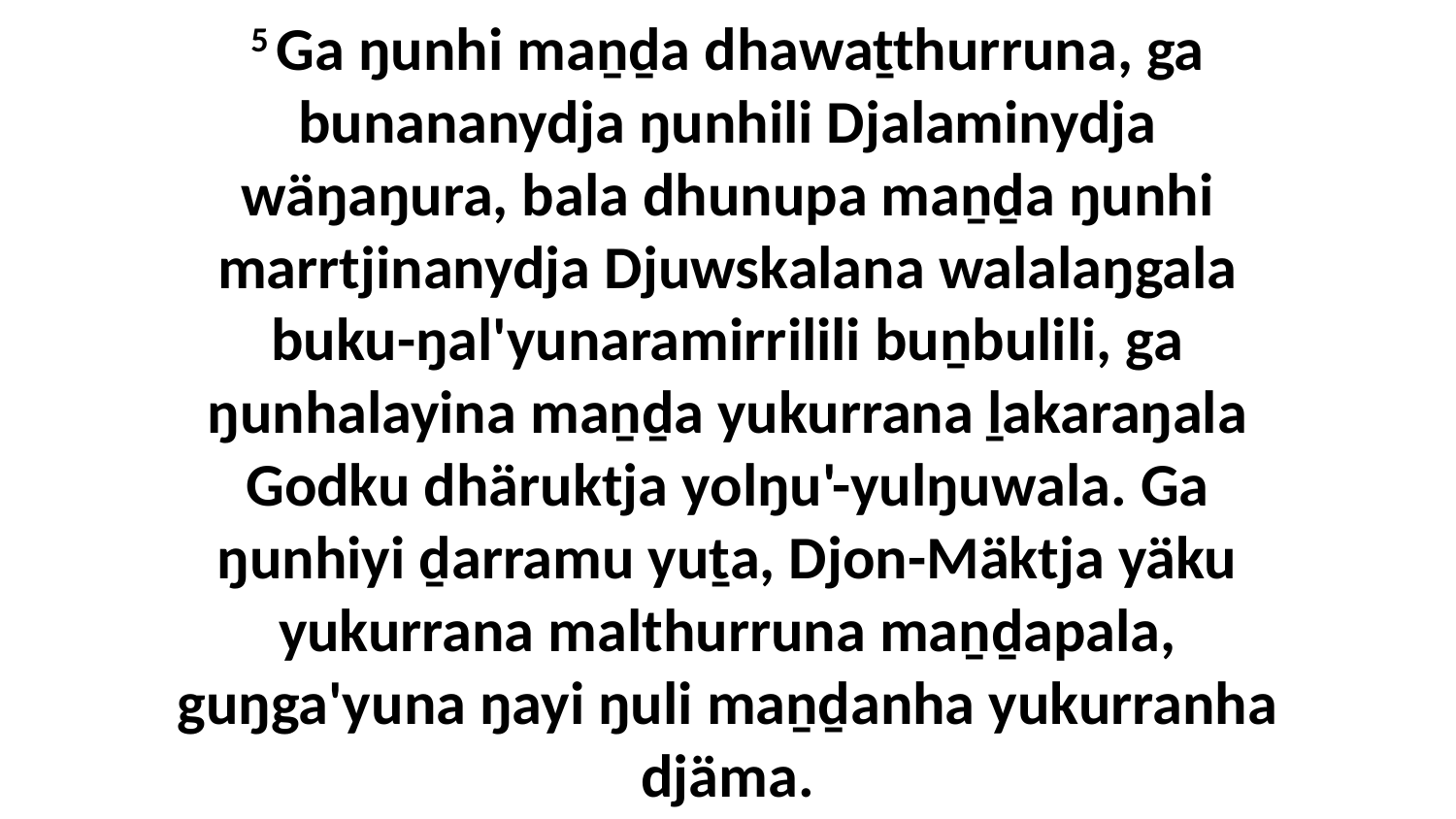

5 Ga ŋunhi maṉḏa dhawaṯthurruna, ga bunananydja ŋunhili Djalaminydja wäŋaŋura, bala dhunupa maṉḏa ŋunhi marrtjinanydja Djuwskalana walalaŋgala buku-ŋal'yunaramirrilili buṉbulili, ga ŋunhalayina maṉḏa yukurrana ḻakaraŋala Godku dhäruktja yolŋu'-yulŋuwala. Ga ŋunhiyi ḏarramu yuṯa, Djon-Mäktja yäku yukurrana malthurruna maṉḏapala, guŋga'yuna ŋayi ŋuli maṉḏanha yukurranha djäma.